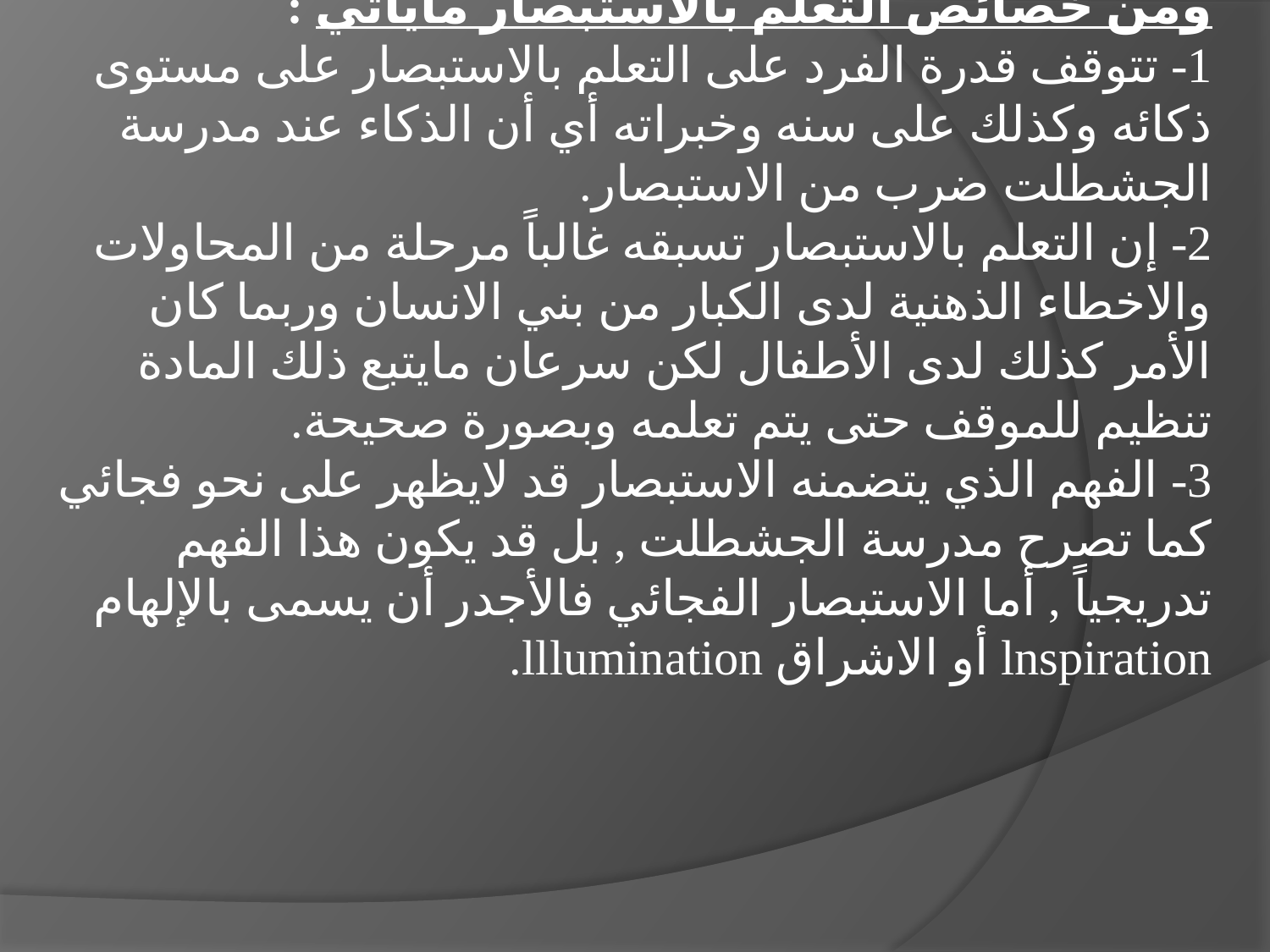

ومن خصائص التعلم بالاستبصار مايأتي :
1- تتوقف قدرة الفرد على التعلم بالاستبصار على مستوى ذكائه وكذلك على سنه وخبراته أي أن الذكاء عند مدرسة الجشطلت ضرب من الاستبصار.
2- إن التعلم بالاستبصار تسبقه غالباً مرحلة من المحاولات والاخطاء الذهنية لدى الكبار من بني الانسان وربما كان الأمر كذلك لدى الأطفال لكن سرعان مايتبع ذلك المادة تنظيم للموقف حتى يتم تعلمه وبصورة صحيحة.
3- الفهم الذي يتضمنه الاستبصار قد لايظهر على نحو فجائي كما تصرح مدرسة الجشطلت , بل قد يكون هذا الفهم تدريجياً , أما الاستبصار الفجائي فالأجدر أن يسمى بالإلهام lnspiration أو الاشراق lllumination.